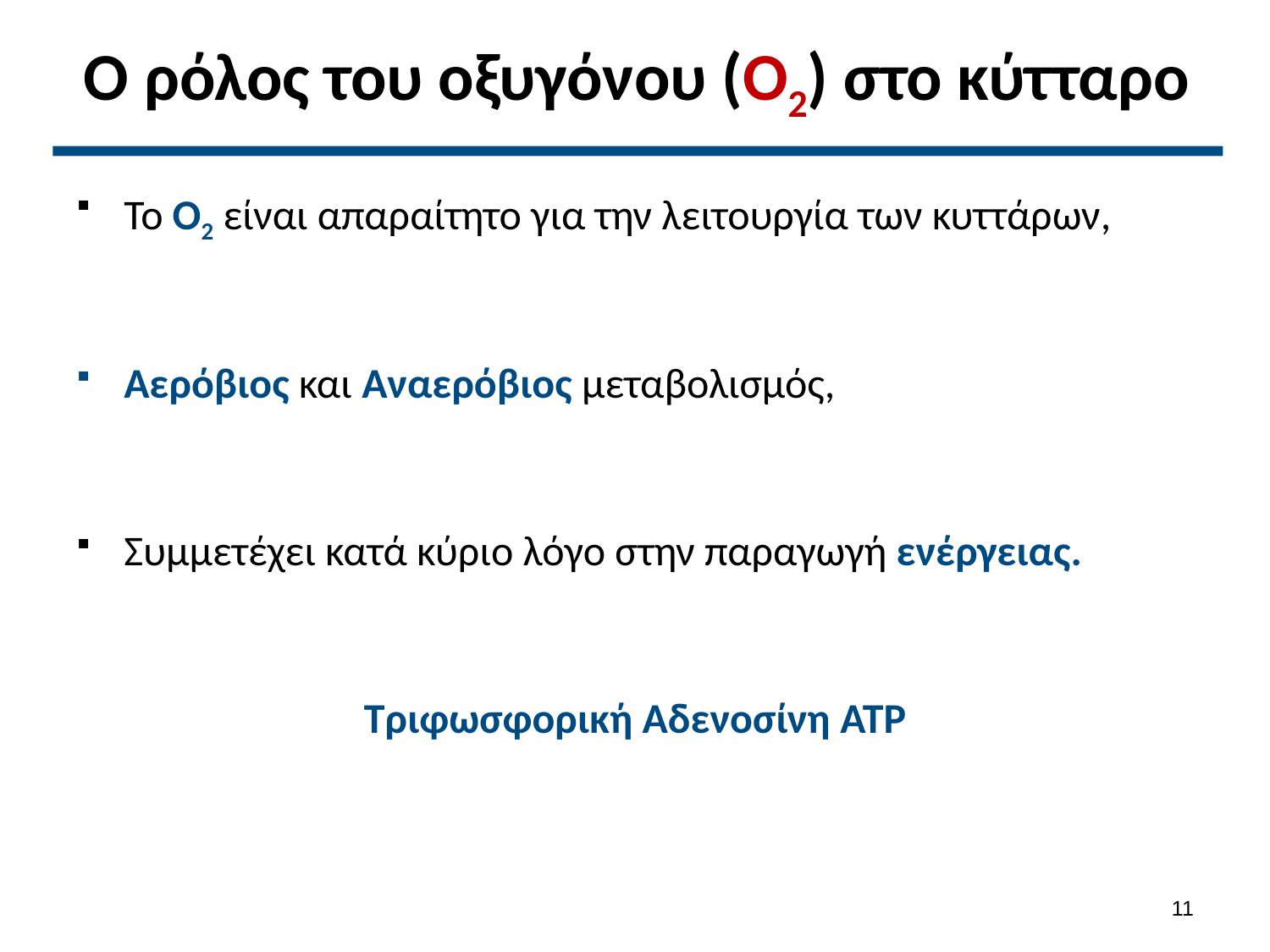

# Ο ρόλος του οξυγόνου (Ο2) στο κύτταρο

Το Ο2 είναι απαραίτητο για την λειτουργία των κυττάρων,
Αερόβιος και Αναερόβιος μεταβολισμός,
Συμμετέχει κατά κύριο λόγο στην παραγωγή ενέργειας.
Τριφωσφορική Αδενοσίνη ATP
11